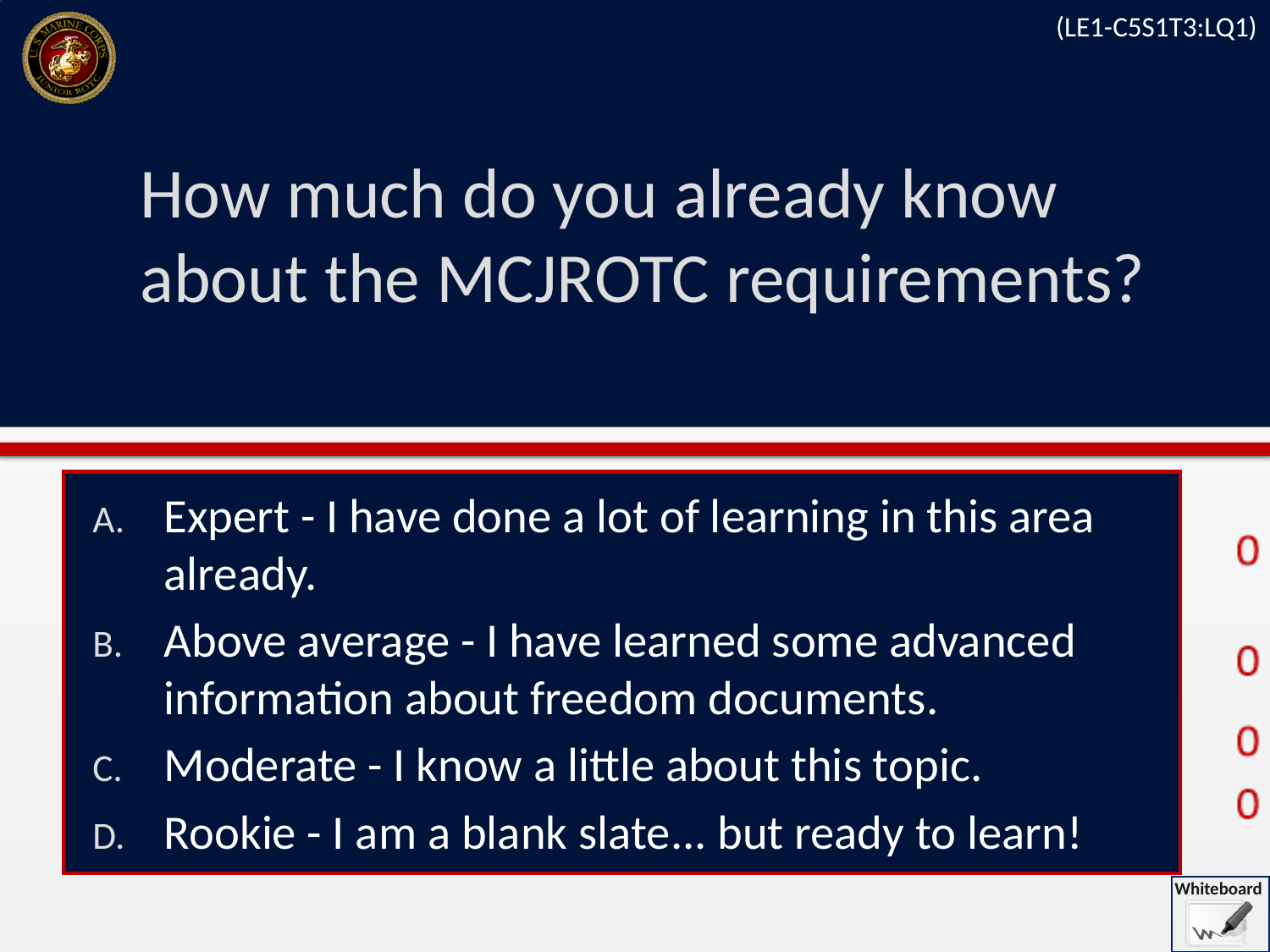

(LE1-C5S1T3:LQ1)
# How much do you already know about the MCJROTC requirements?
Expert - I have done a lot of learning in this area already.
Above average - I have learned some advanced information about freedom documents.
Moderate - I know a little about this topic.
Rookie - I am a blank slate... but ready to learn!